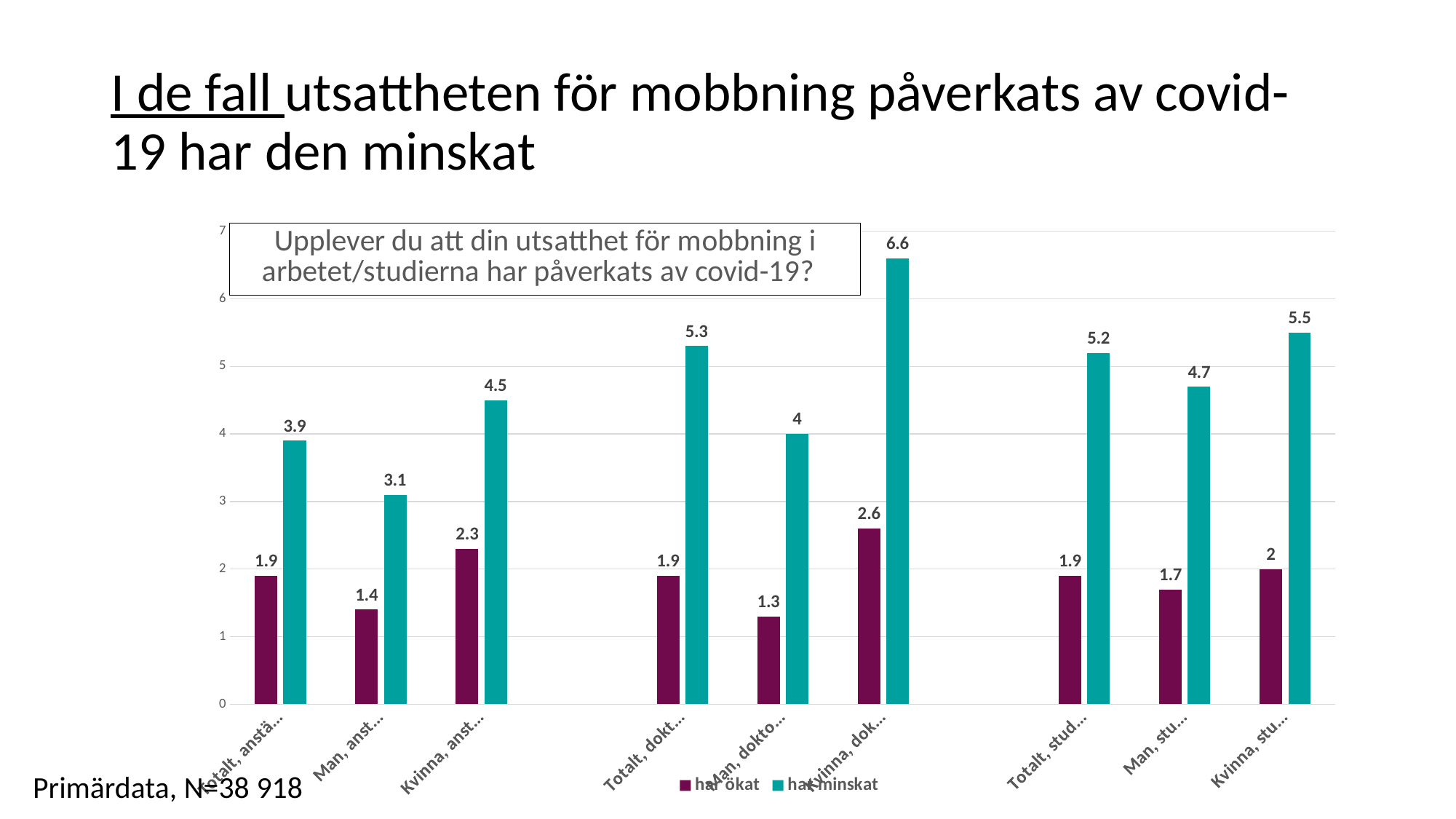

# I de fall utsattheten för mobbning påverkats av covid-19 har den minskat

### Chart

| Category | har ökat | har minskat |
|---|---|---|
| Totalt, anställda | 1.9 | 3.9 |
| Man, anställd | 1.4 | 3.1 |
| Kvinna, anställd | 2.3 | 4.5 |
|  | None | None |
| Totalt, doktorander | 1.9 | 5.3 |
| Man, doktorand | 1.3 | 4.0 |
| Kvinna, doktorand | 2.6 | 6.6 |
|  | None | None |
| Totalt, studenter | 1.9 | 5.2 |
| Man, student | 1.7 | 4.7 |
| Kvinna, student | 2.0 | 5.5 |
Primärdata, N=38 918